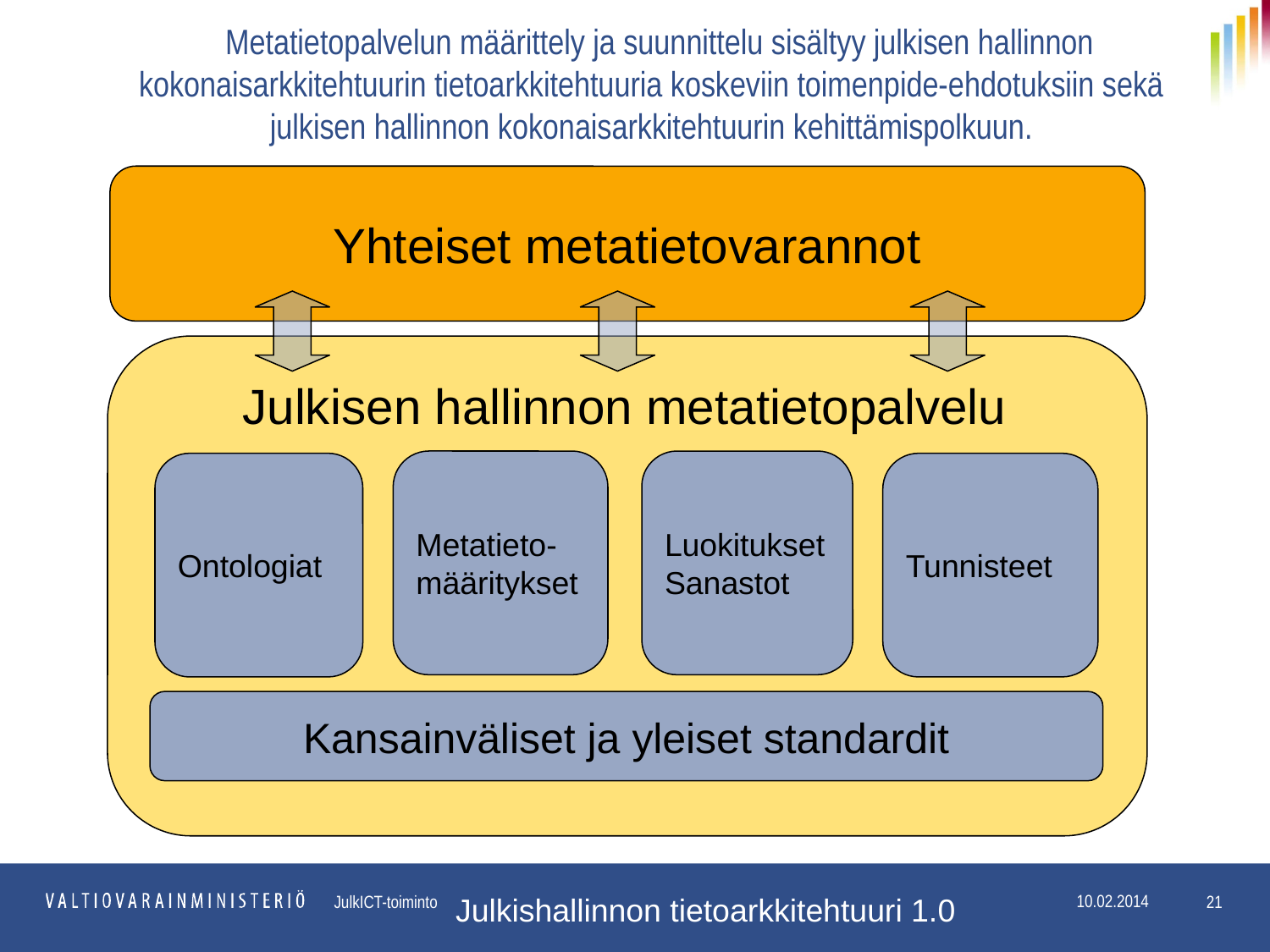

Metatietopalvelun määrittely ja suunnittelu sisältyy julkisen hallinnon kokonaisarkkitehtuurin tietoarkkitehtuuria koskeviin toimenpide-ehdotuksiin sekä
julkisen hallinnon kokonaisarkkitehtuurin kehittämispolkuun.
Yhteiset metatietovarannot

Julkisen hallinnon metatietopalvelu
Metatieto-
määritykset
Luokitukset
Sanastot
Ontologiat
Tunnisteet
Kansainväliset ja yleiset standardit
Julkishallinnon tietoarkkitehtuuri 1.0
21